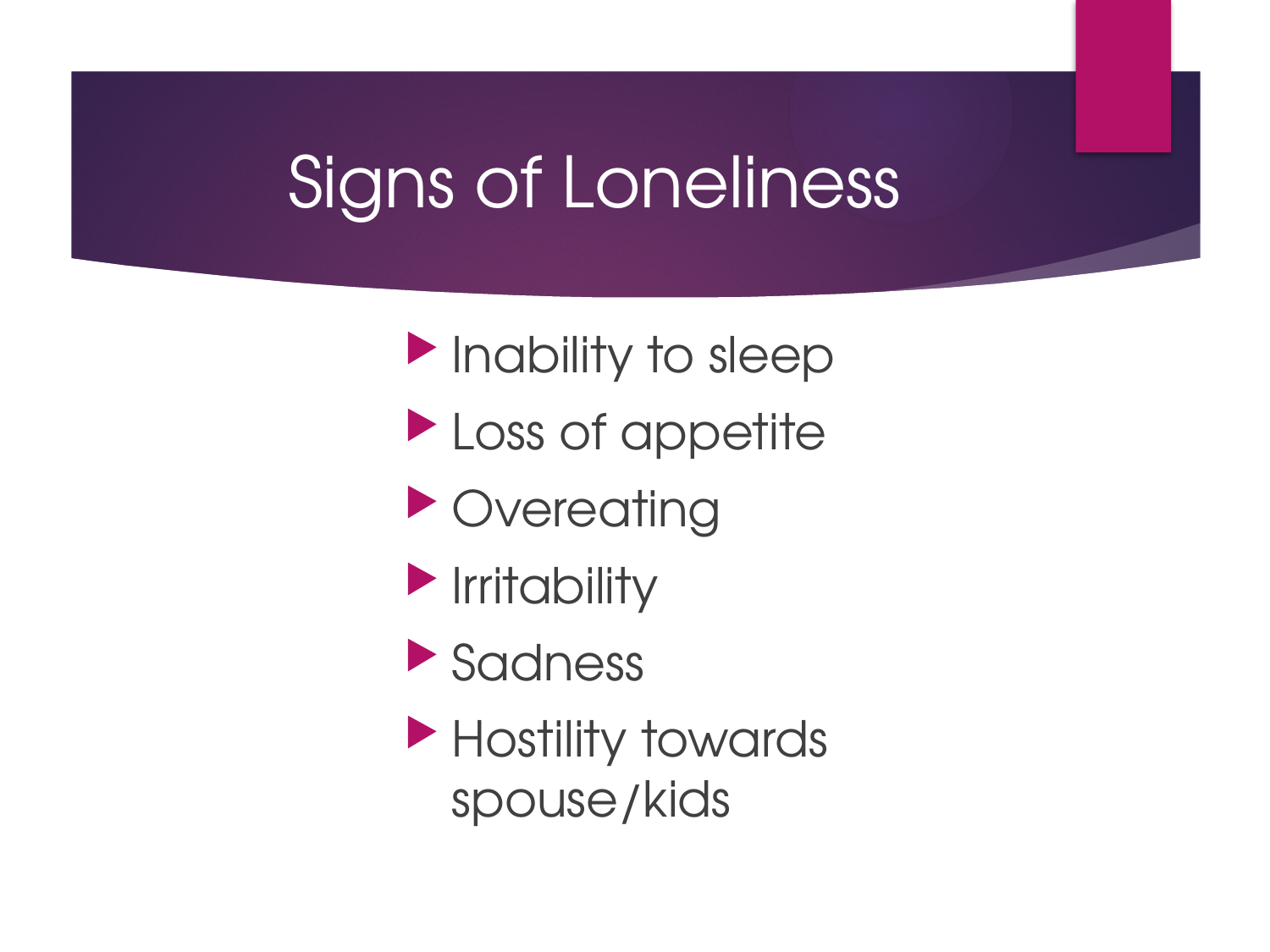

# Signs of Loneliness
Inability to sleep
Loss of appetite
Overeating
Irritability
Sadness
Hostility towards spouse/kids